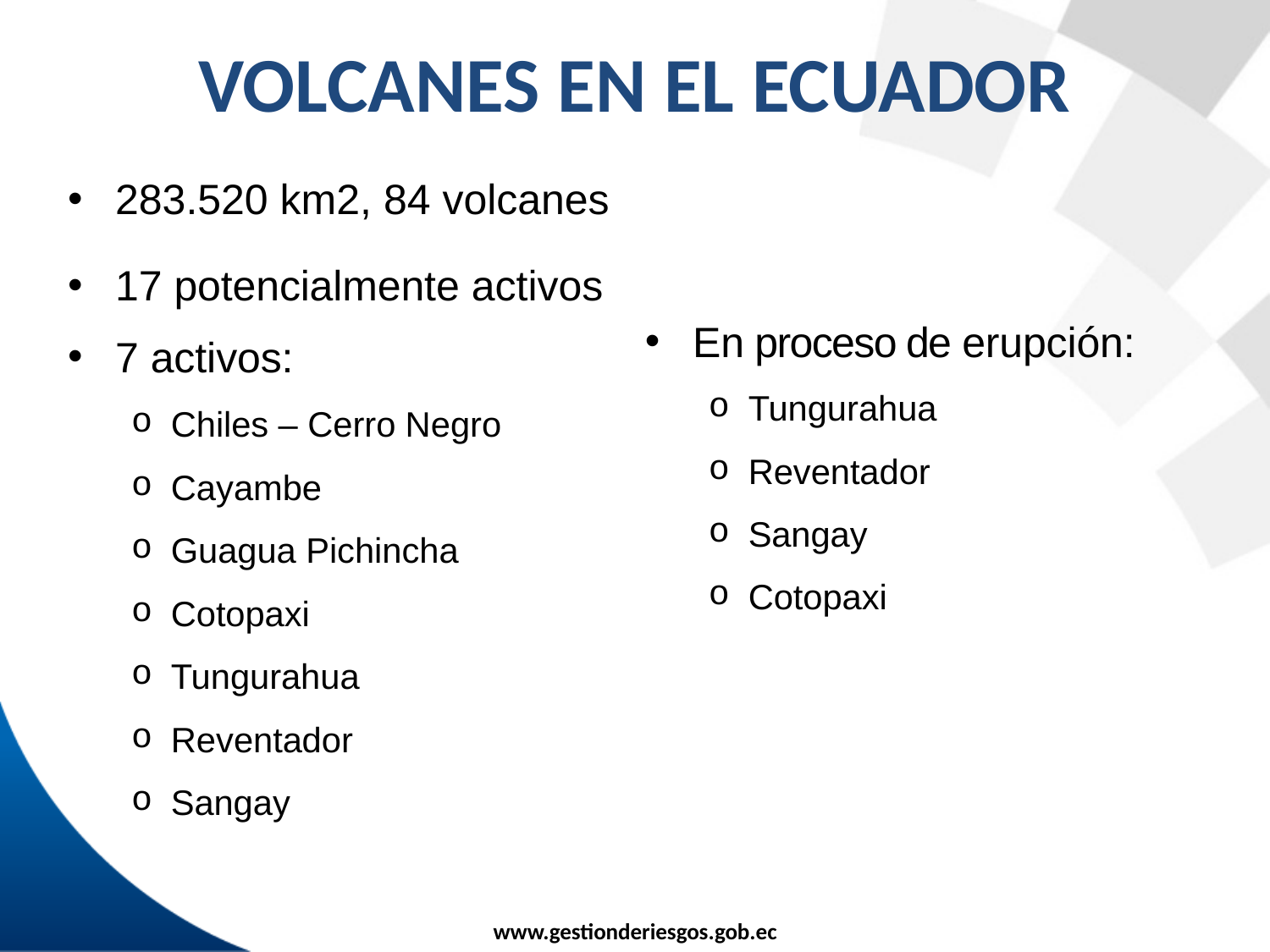

# VOLCANES EN EL ECUADOR
283.520 km2, 84 volcanes
17 potencialmente activos
7 activos:
Chiles – Cerro Negro
Cayambe
Guagua Pichincha
Cotopaxi
Tungurahua
Reventador
Sangay

En proceso de erupción:
Tungurahua
Reventador
Sangay
Cotopaxi

www.gestionderiesgos.gob.ec